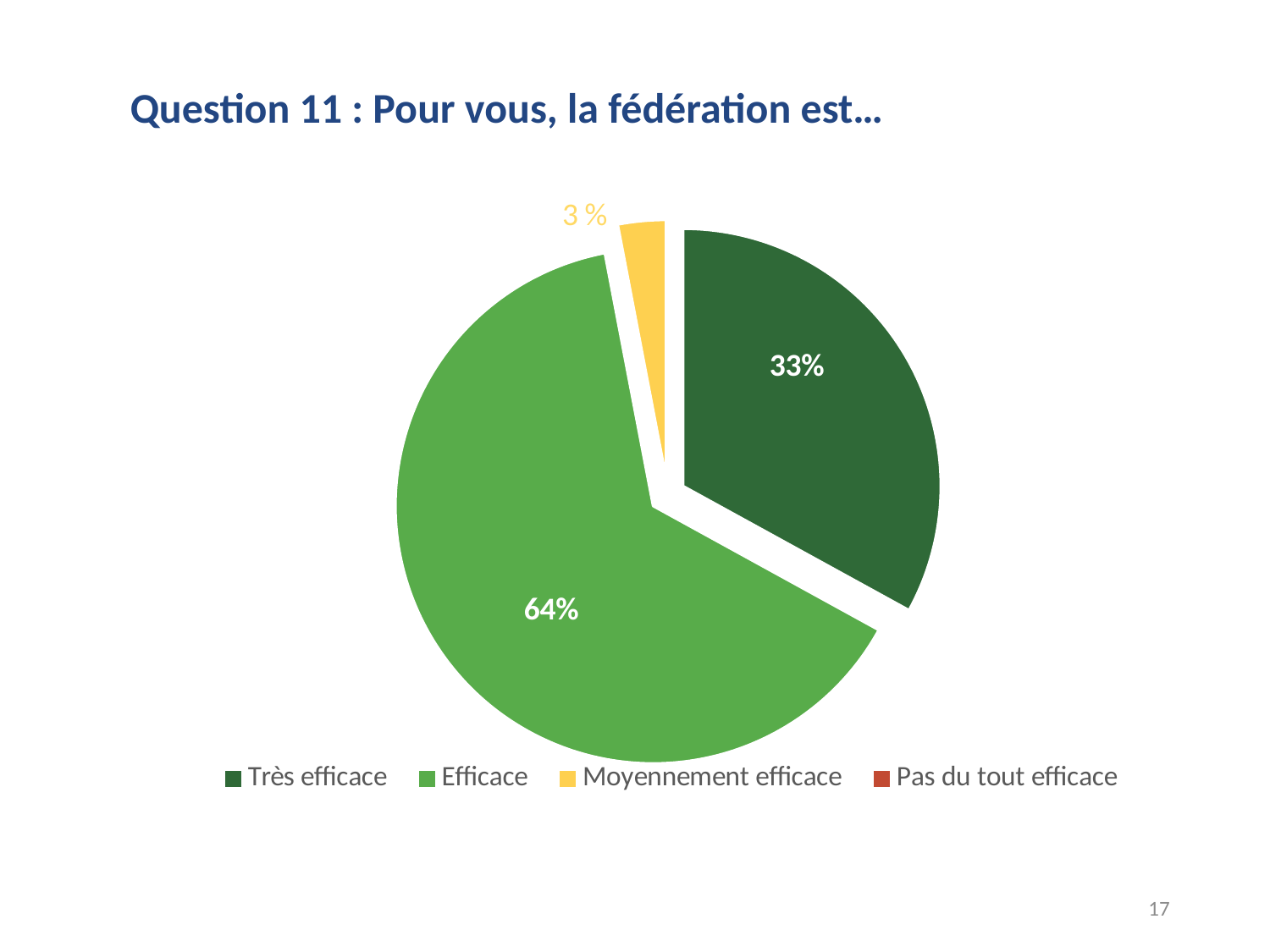

Question 11 : Pour vous, la fédération est…

### Chart

| Category | Ventes |
|---|---|
| Très efficace | 0.33 |
| Efficace | 0.64 |
| Moyennement efficace | 0.03 |
| Pas du tout efficace | 0.0 |
17